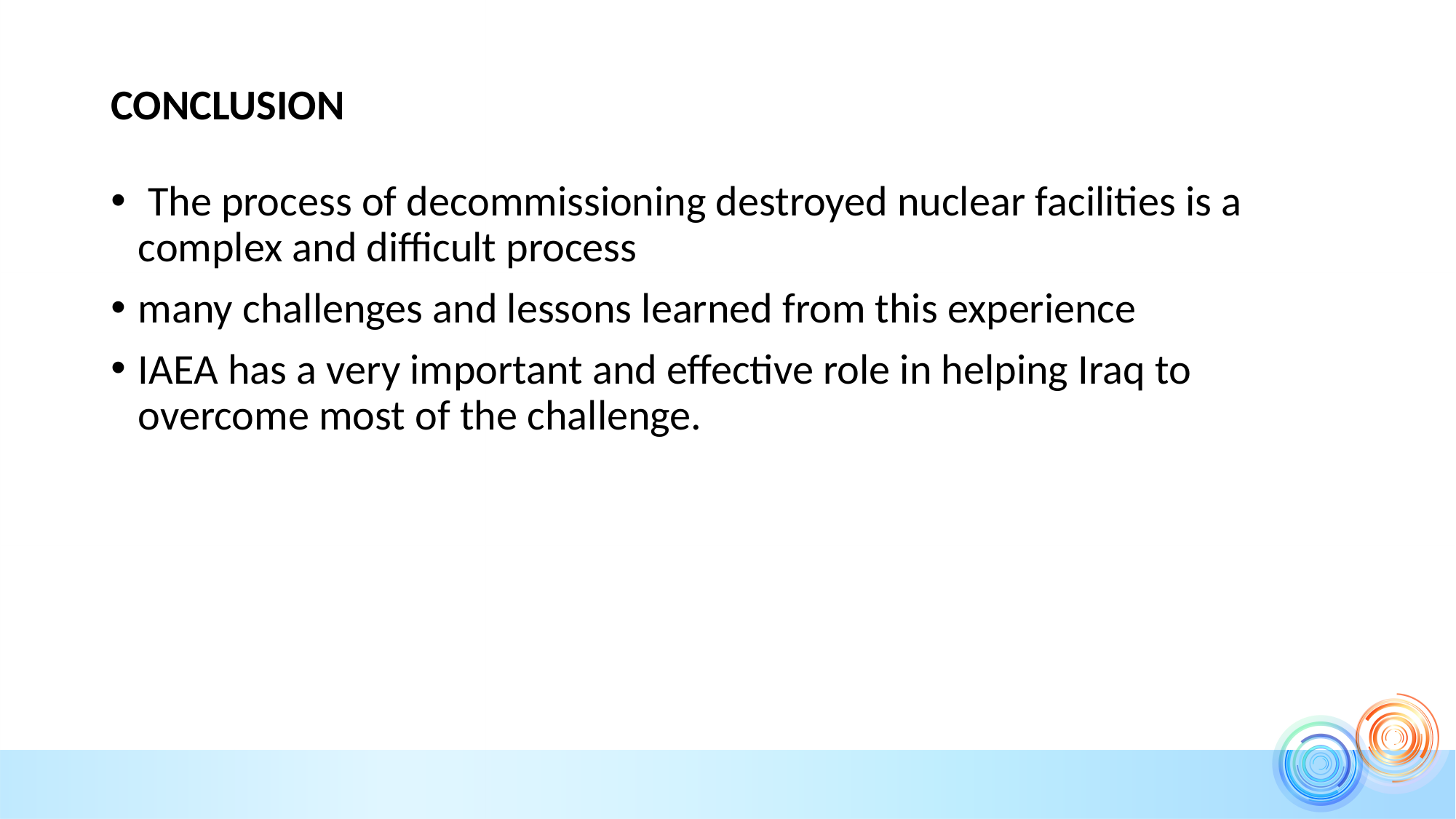

# CONCLUSION
 The process of decommissioning destroyed nuclear facilities is a complex and difficult process
many challenges and lessons learned from this experience
IAEA has a very important and effective role in helping Iraq to overcome most of the challenge.